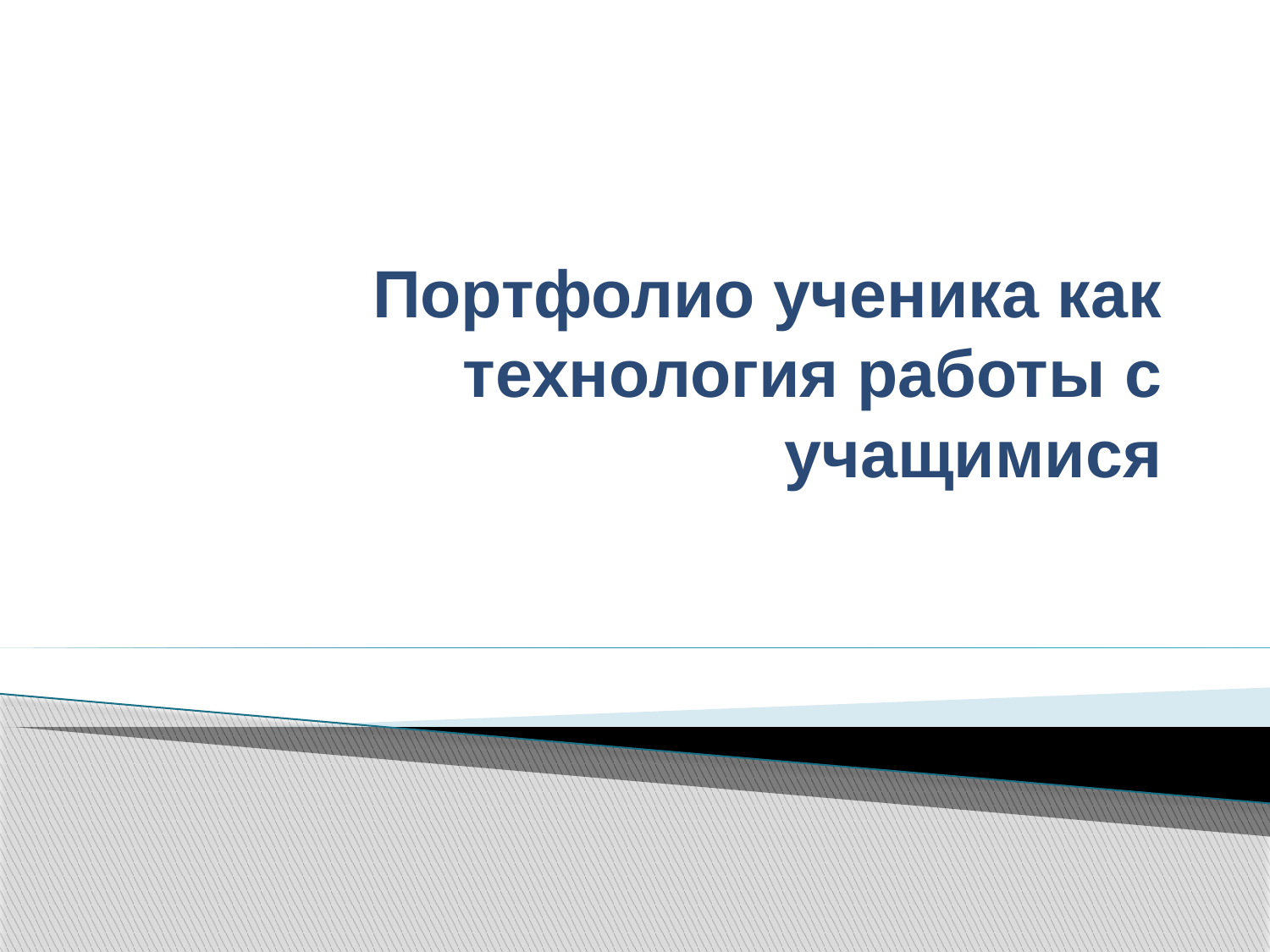

# Портфолио ученика как технология работы с учащимися